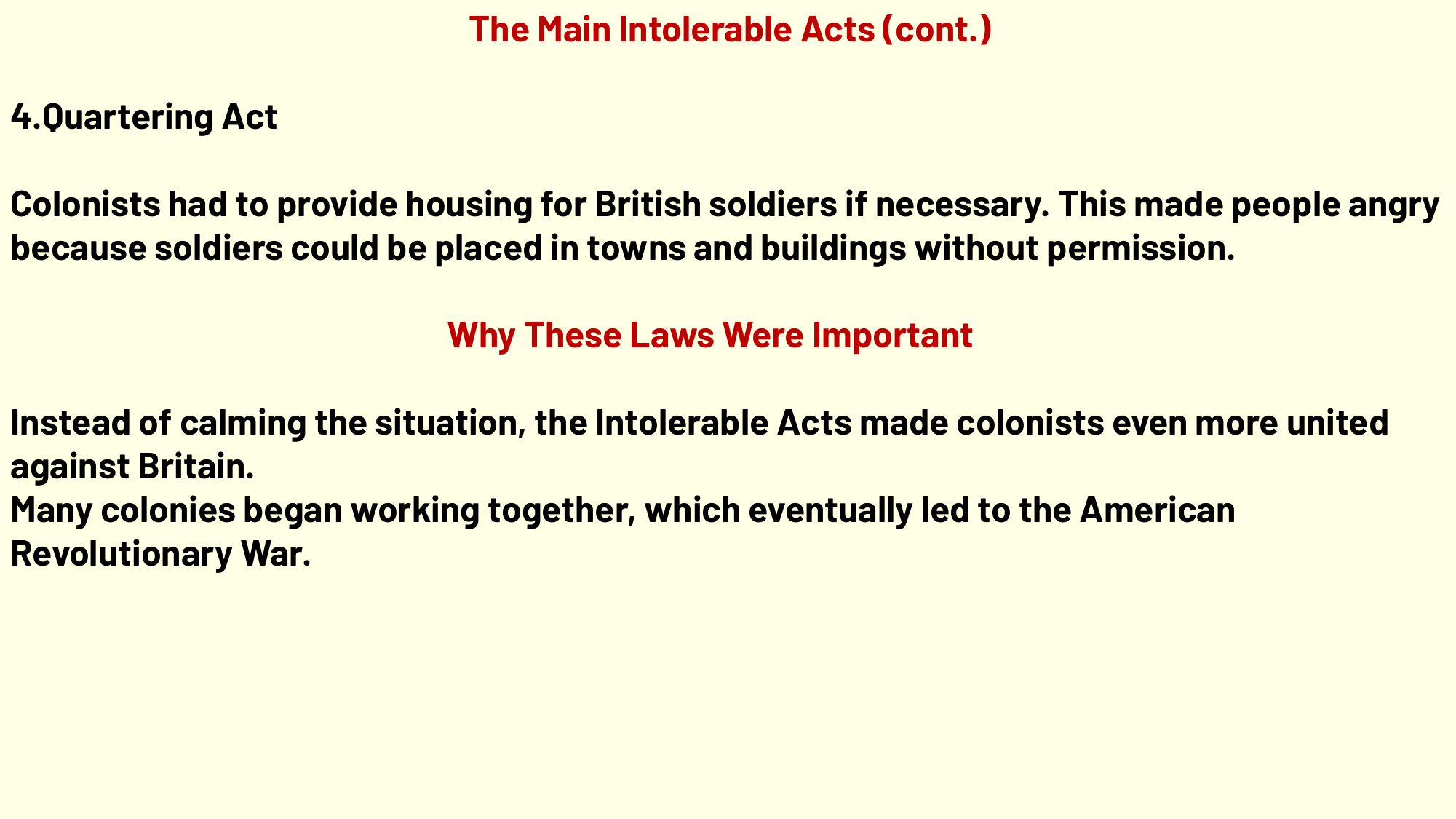

The Main Intolerable Acts (cont.)

4.Quartering Act

Colonists had to provide housing for British soldiers if necessary. This made people angry because soldiers could be placed in towns and buildings without permission.

				Why These Laws Were Important

Instead of calming the situation, the Intolerable Acts made colonists even more united against Britain.
Many colonies began working together, which eventually led to the American Revolutionary War.